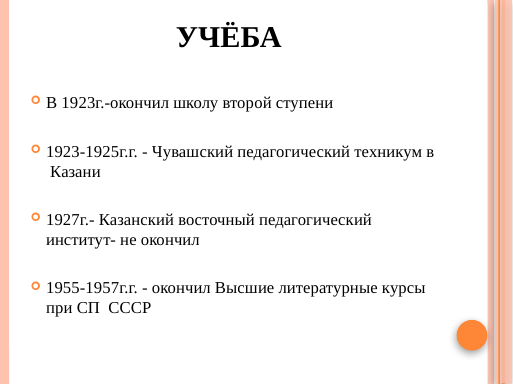

# Учёба
В 1923г.-окончил школу второй ступени

1923-1925г.г. - Чувашский педагогический техникум в  Казани

1927г.- Казанский восточный педагогический институт- не окончил

1955-1957г.г. - окончил Высшие литературные курсы при СП  СССР